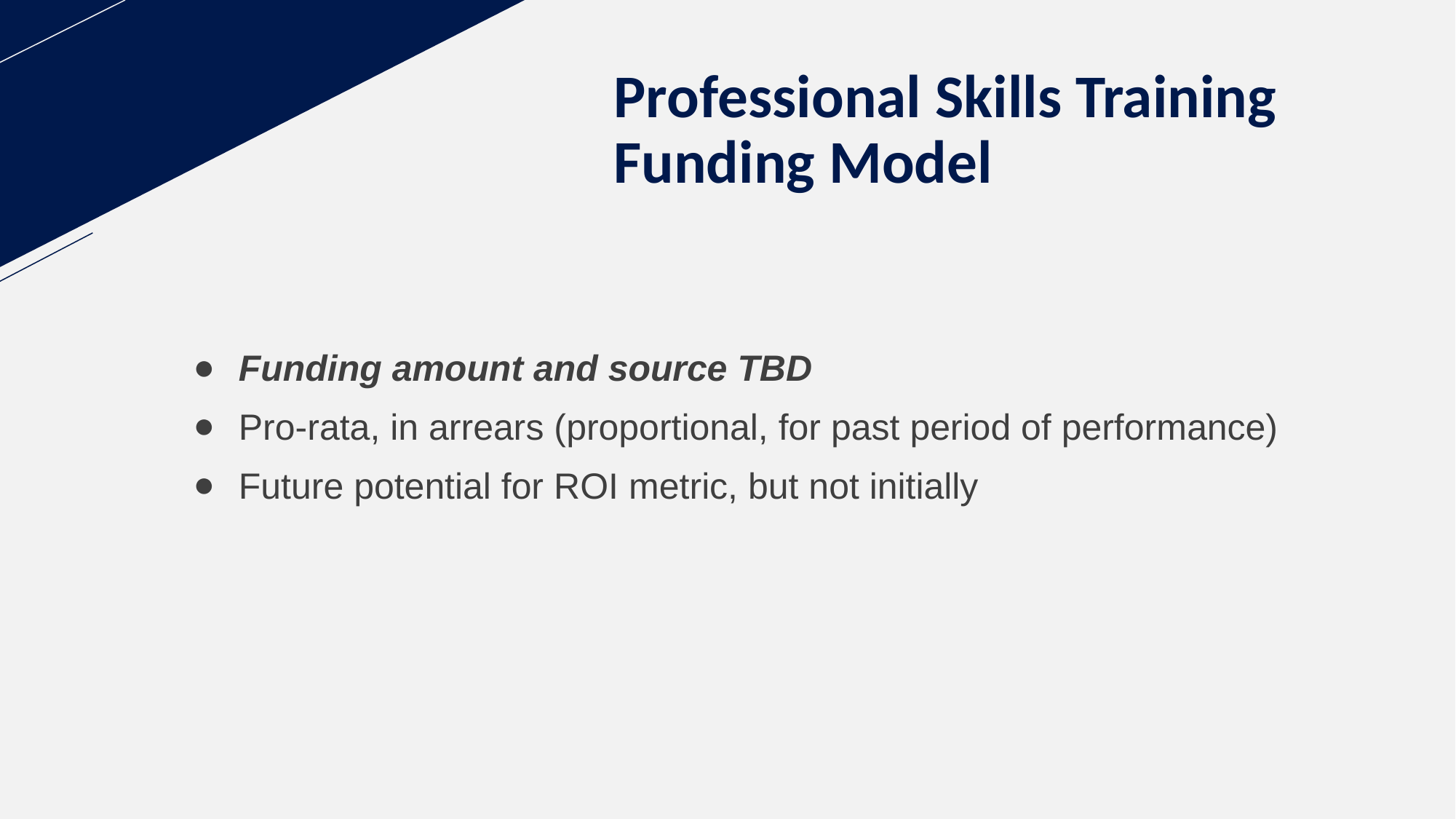

# Professional Skills Training
Funding Model
Funding amount and source TBD
Pro-rata, in arrears (proportional, for past period of performance)
Future potential for ROI metric, but not initially